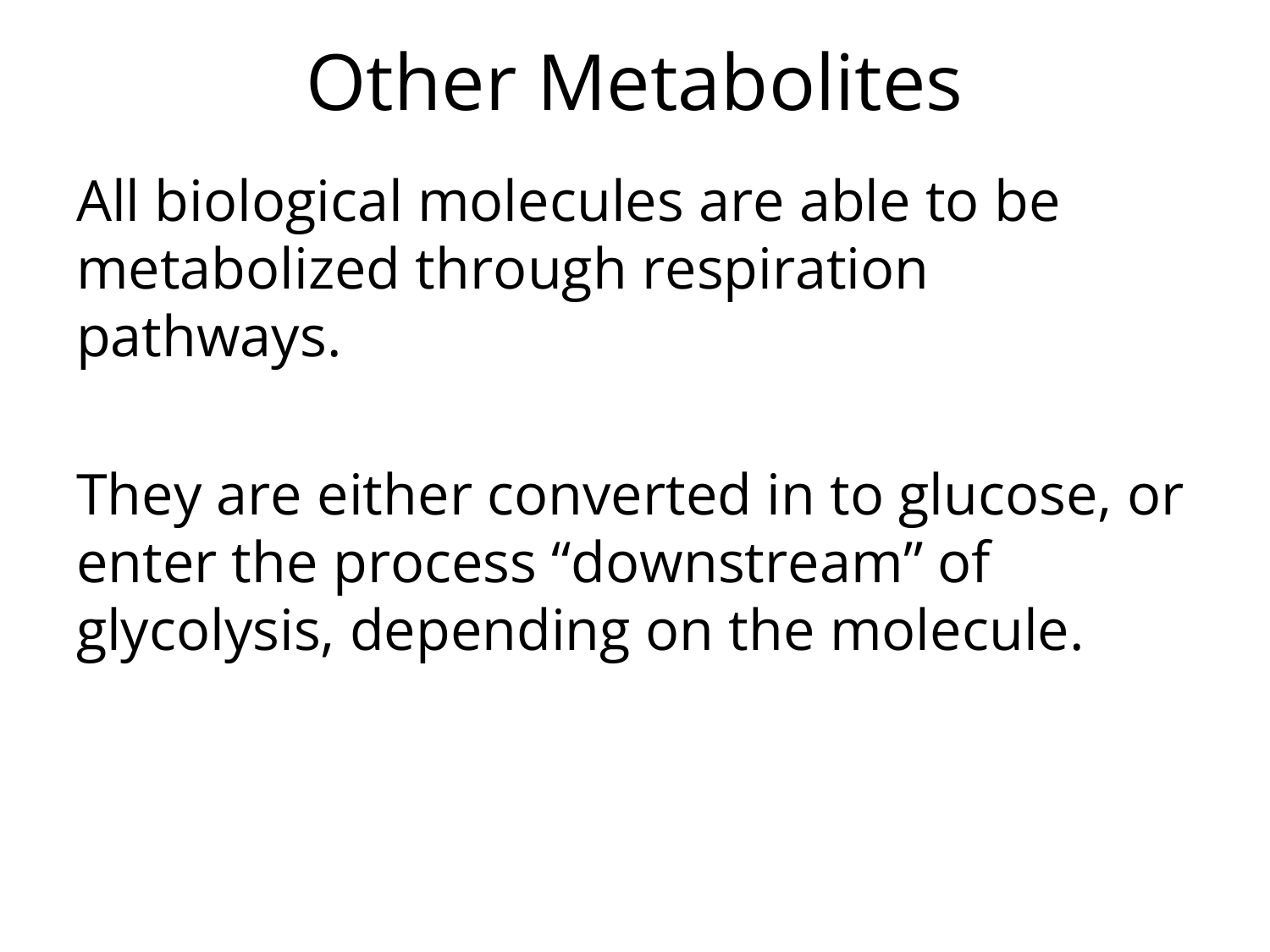

# Other Metabolites
All biological molecules are able to be metabolized through respiration pathways.

They are either converted in to glucose, or enter the process “downstream” of glycolysis, depending on the molecule.